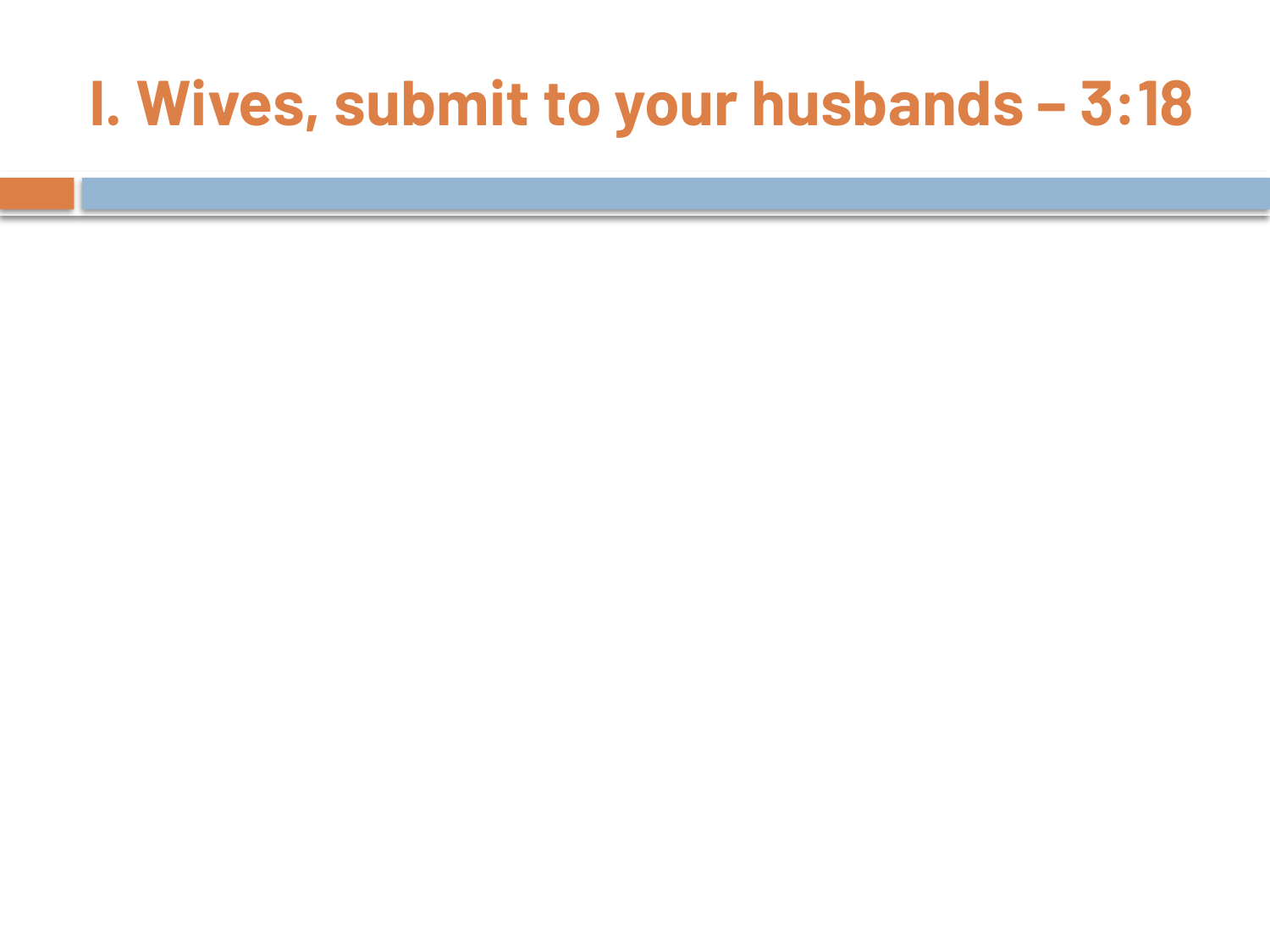

# I. Wives, submit to your husbands – 3:18